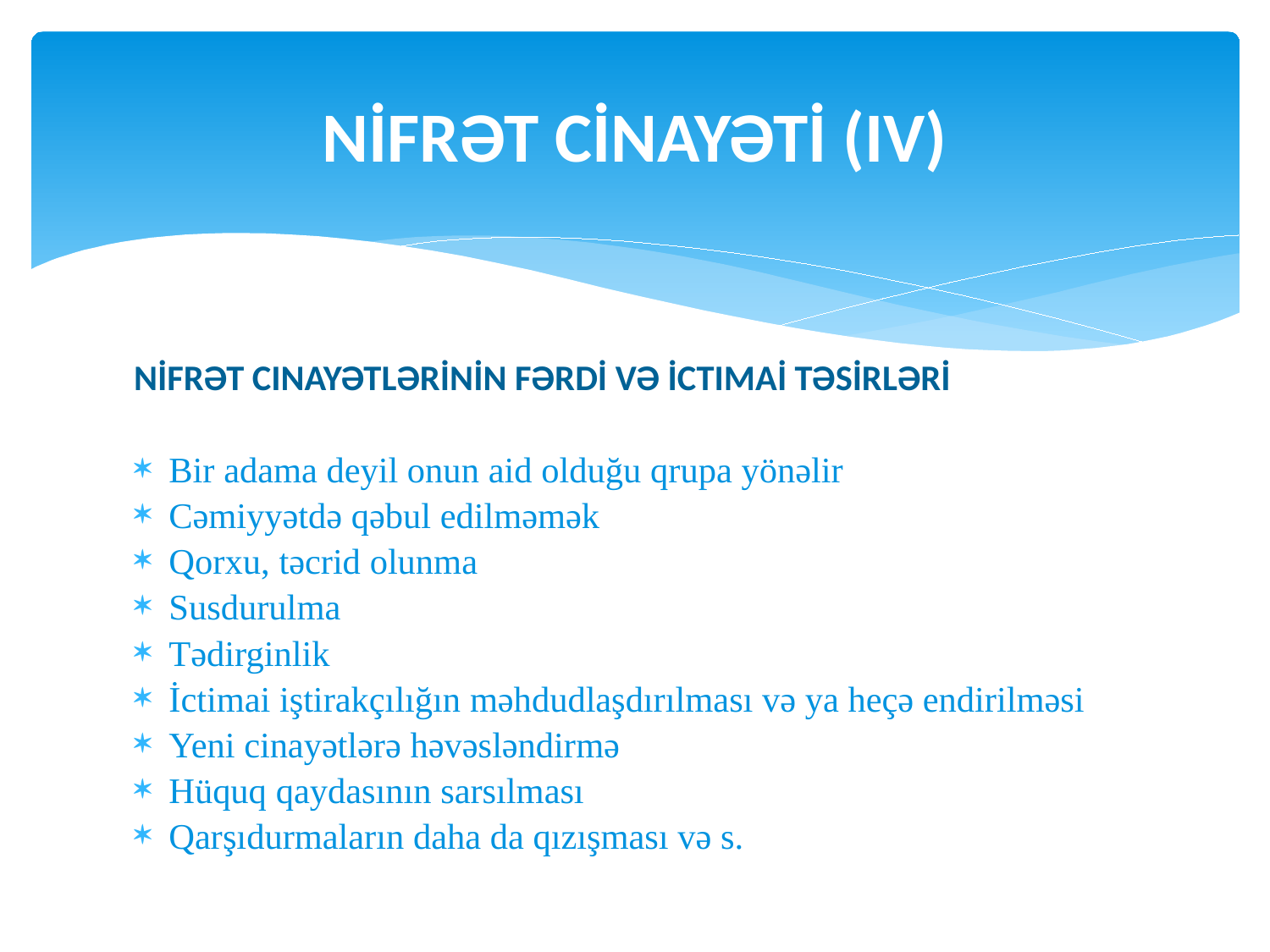

Nİfrət cİnayətİ (iv)

Nİfrət Cinayətlərİnİn Fərdİ və İctimaİ təsİrlərİ

Bir adama deyil onun aid olduğu qrupa yönəlir
Cəmiyyətdə qəbul edilməmək
Qorxu, təcrid olunma
Susdurulma
Tədirginlik
İctimai iştirakçılığın məhdudlaşdırılması və ya heçə endirilməsi
Yeni cinayətlərə həvəsləndirmə
Hüquq qaydasının sarsılması
Qarşıdurmaların daha da qızışması və s.